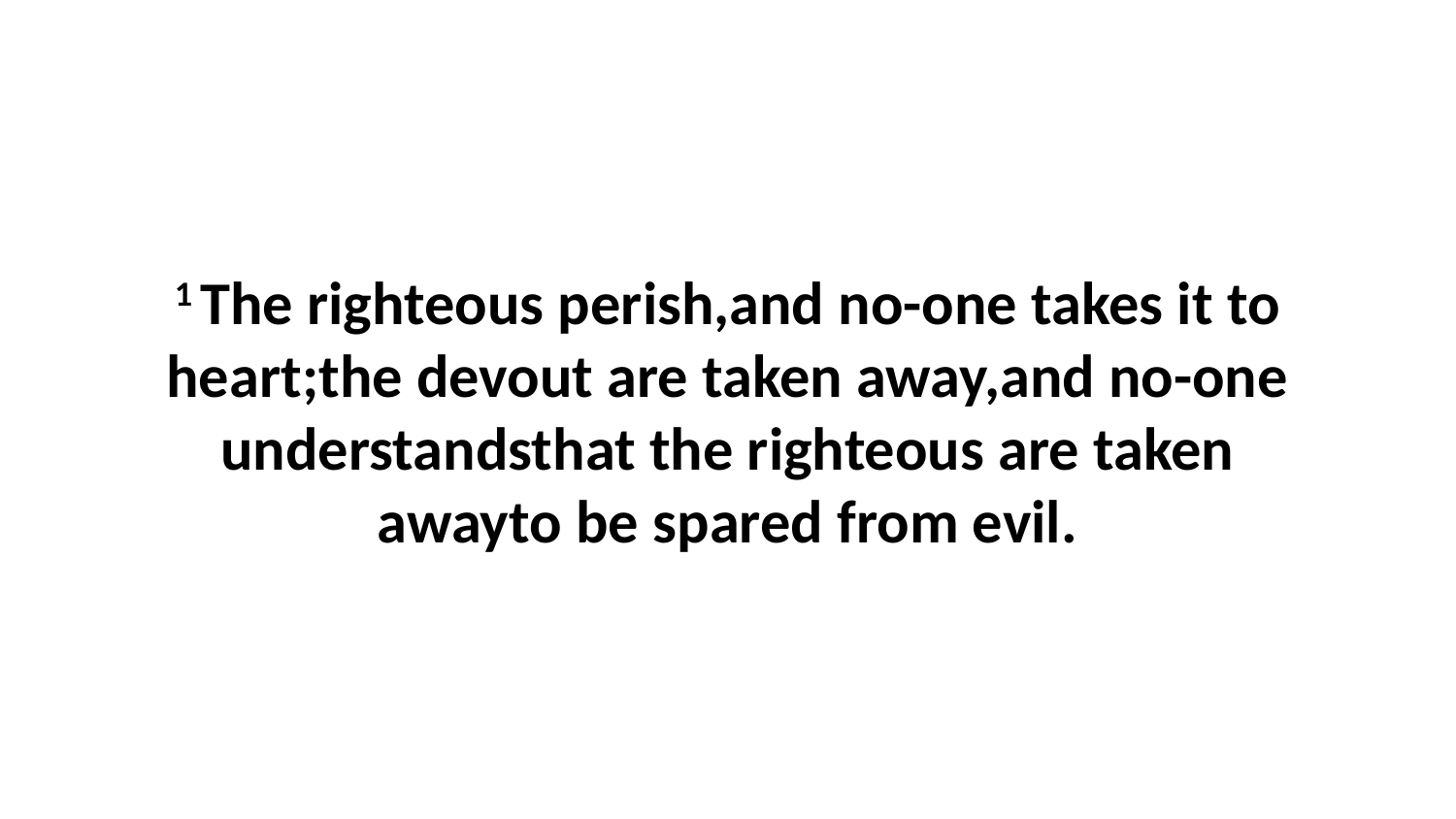

1 The righteous perish,and no-one takes it to heart;the devout are taken away,and no-one understandsthat the righteous are taken awayto be spared from evil.